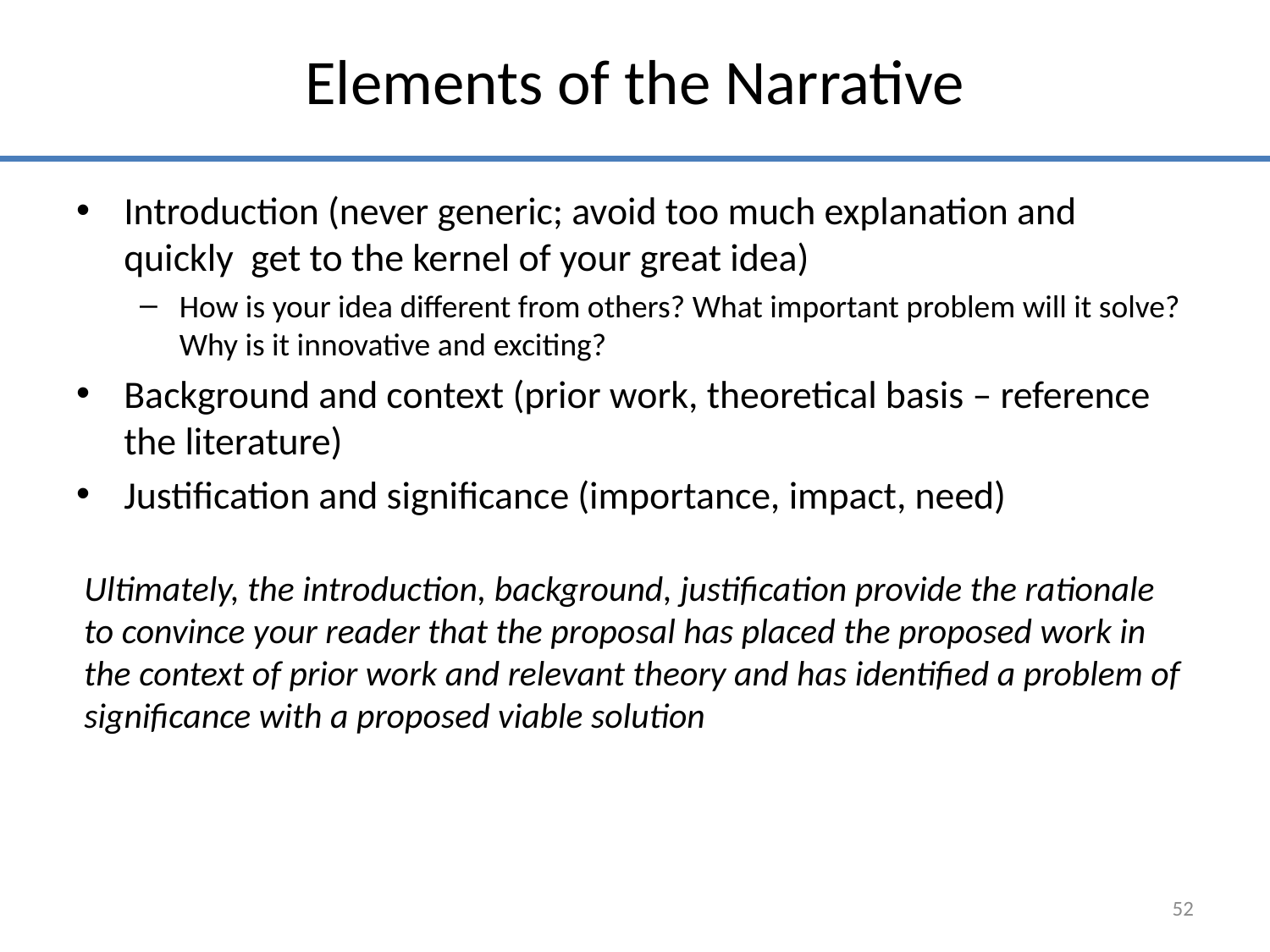

# Elements of the Narrative
Introduction (never generic; avoid too much explanation and quickly  get to the kernel of your great idea)
How is your idea different from others? What important problem will it solve? Why is it innovative and exciting?
Background and context (prior work, theoretical basis – reference the literature)
Justification and significance (importance, impact, need)
Ultimately, the introduction, background, justification provide the rationale to convince your reader that the proposal has placed the proposed work in the context of prior work and relevant theory and has identified a problem of significance with a proposed viable solution
52